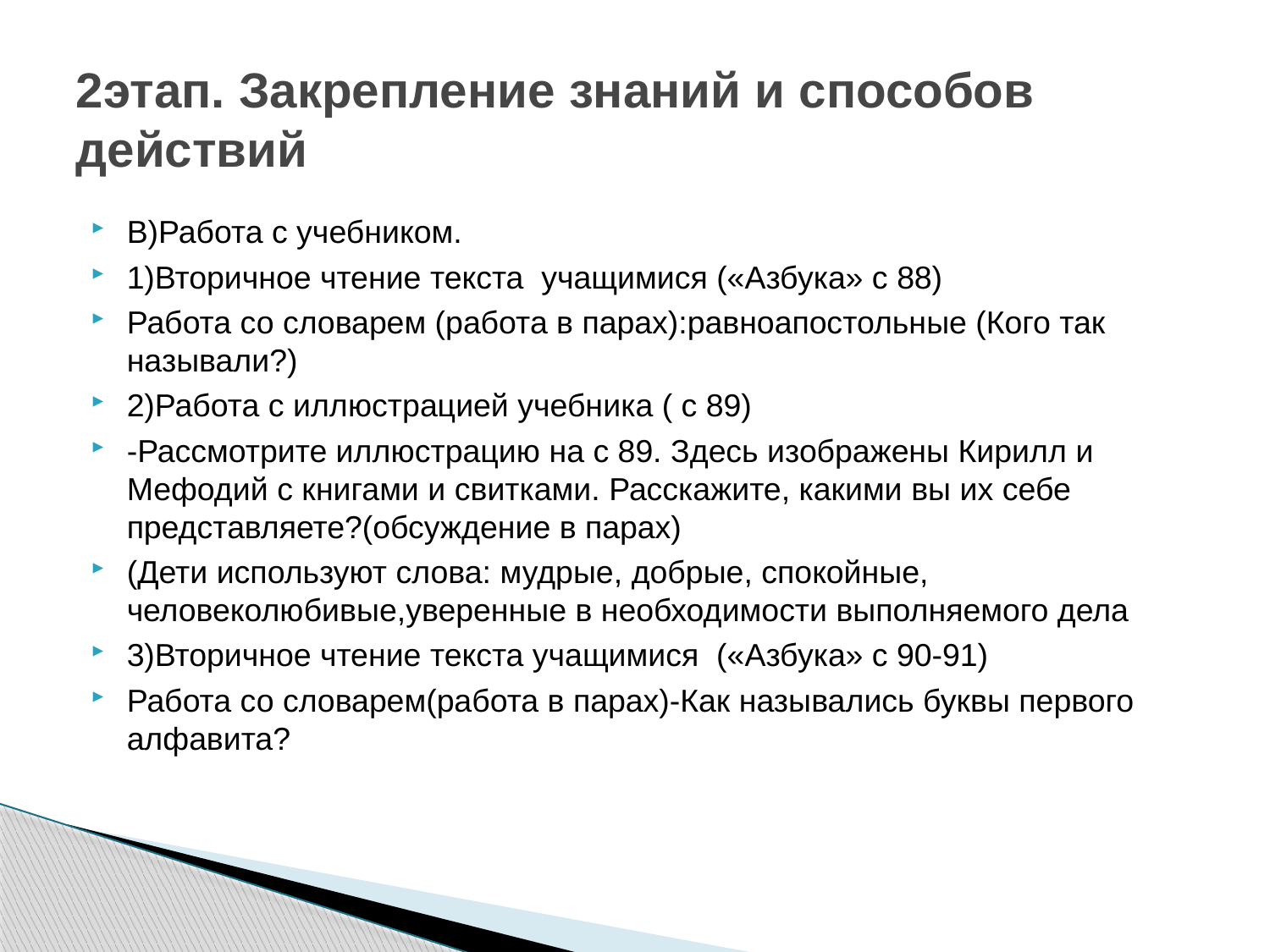

# 2этап. Закрепление знаний и способов действий
В)Работа с учебником.
1)Вторичное чтение текста  учащимися («Азбука» с 88)
Работа со словарем (работа в парах):равноапостольные (Кого так называли?)
2)Работа с иллюстрацией учебника ( с 89)
-Рассмотрите иллюстрацию на с 89. Здесь изображены Кирилл и Мефодий с книгами и свитками. Расскажите, какими вы их себе представляете?(обсуждение в парах)
(Дети используют слова: мудрые, добрые, спокойные, человеколюбивые,уверенные в необходимости выполняемого дела
3)Вторичное чтение текста учащимися  («Азбука» с 90-91)
Работа со словарем(работа в парах)-Как назывались буквы первого алфавита?